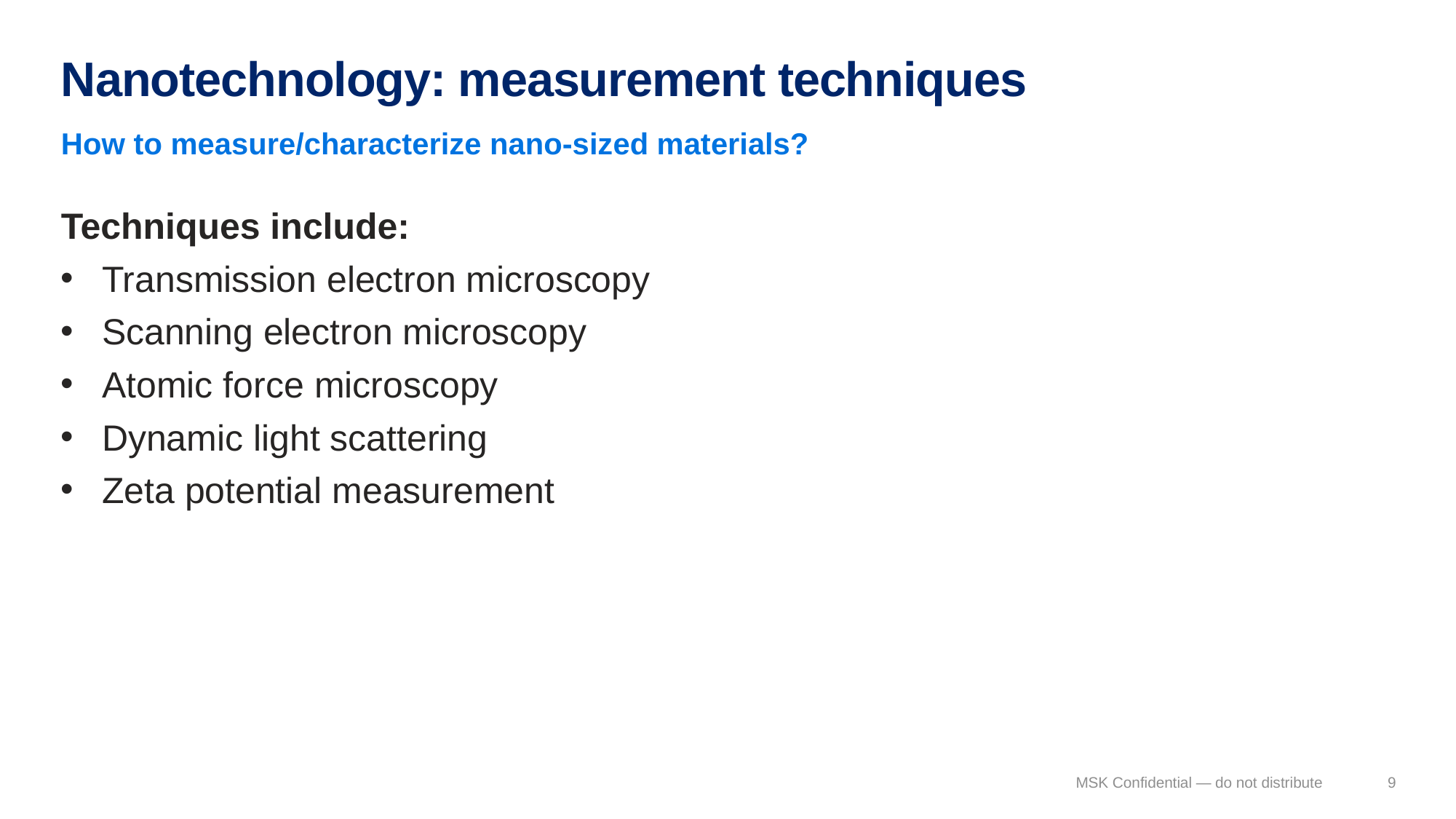

# Nanotechnology: measurement techniques
How to measure/characterize nano-sized materials?
Techniques include:
Transmission electron microscopy
Scanning electron microscopy
Atomic force microscopy
Dynamic light scattering
Zeta potential measurement

MSK Confidential — do not distribute
9